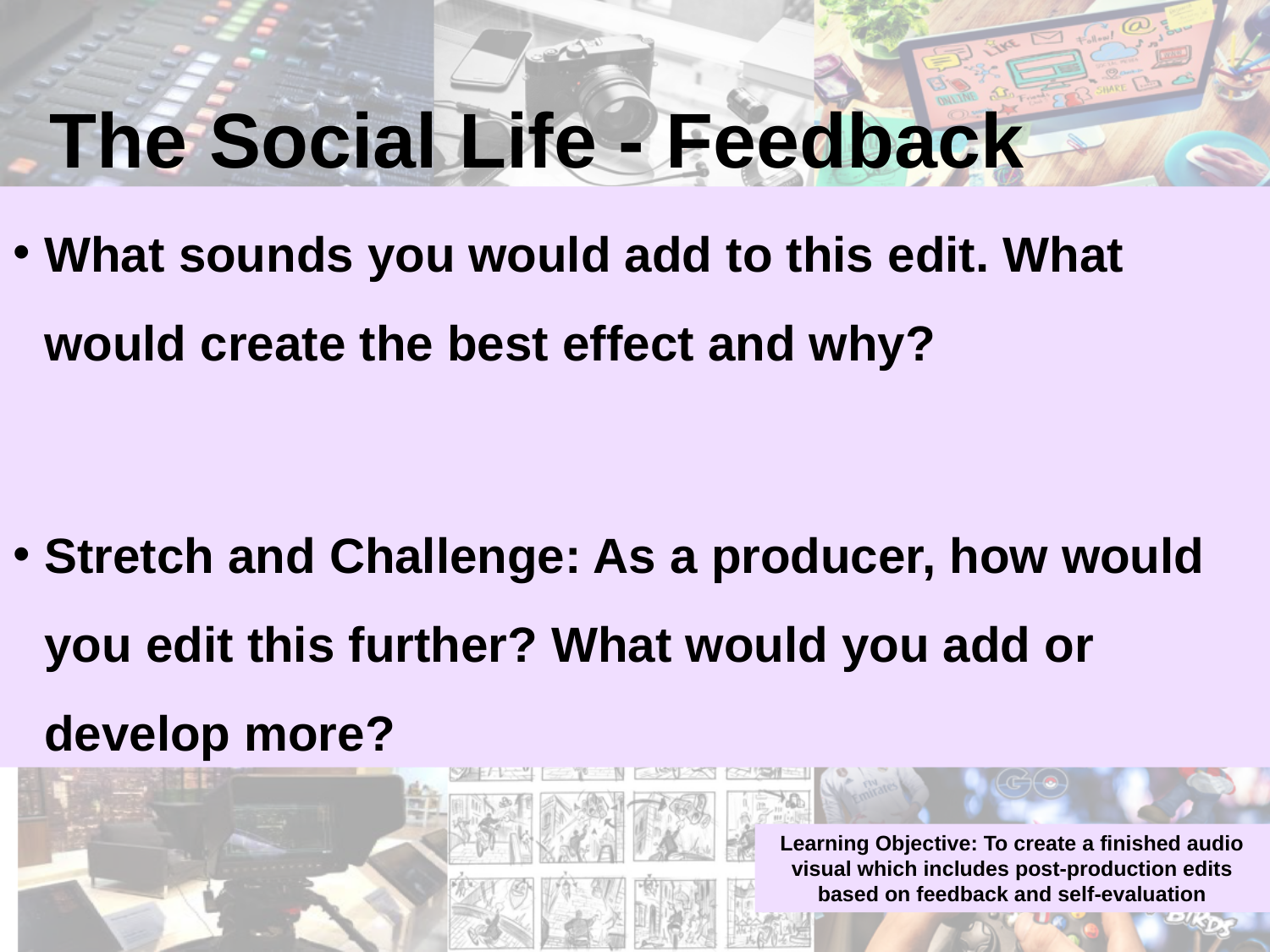

# The Social Life - Feedback
What sounds you would add to this edit. What would create the best effect and why?

Stretch and Challenge: As a producer, how would you edit this further? What would you add or develop more?
Learning Objective: To create a finished audio visual which includes post-production edits based on feedback and self-evaluation